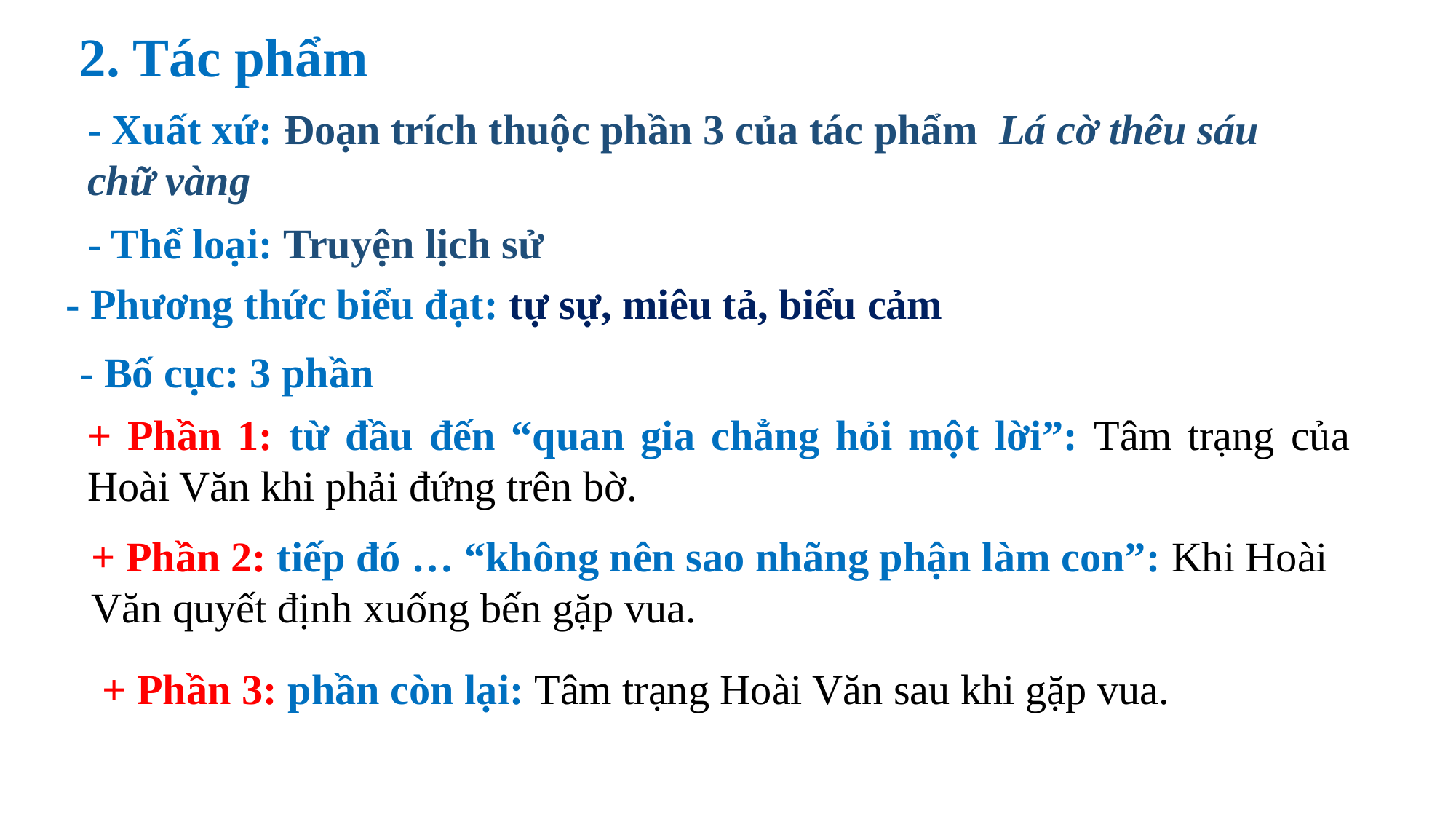

2. Tác phẩm
- Xuất xứ: Đoạn trích thuộc phần 3 của tác phẩm  Lá cờ thêu sáu chữ vàng
- Thể loại: Truyện lịch sử
- Phương thức biểu đạt: tự sự, miêu tả, biểu cảm
- Bố cục: 3 phần
+ Phần 1: từ đầu đến “quan gia chẳng hỏi một lời”: Tâm trạng của Hoài Văn khi phải đứng trên bờ.
+ Phần 2: tiếp đó … “không nên sao nhãng phận làm con”: Khi Hoài Văn quyết định xuống bến gặp vua.
+ Phần 3: phần còn lại: Tâm trạng Hoài Văn sau khi gặp vua.